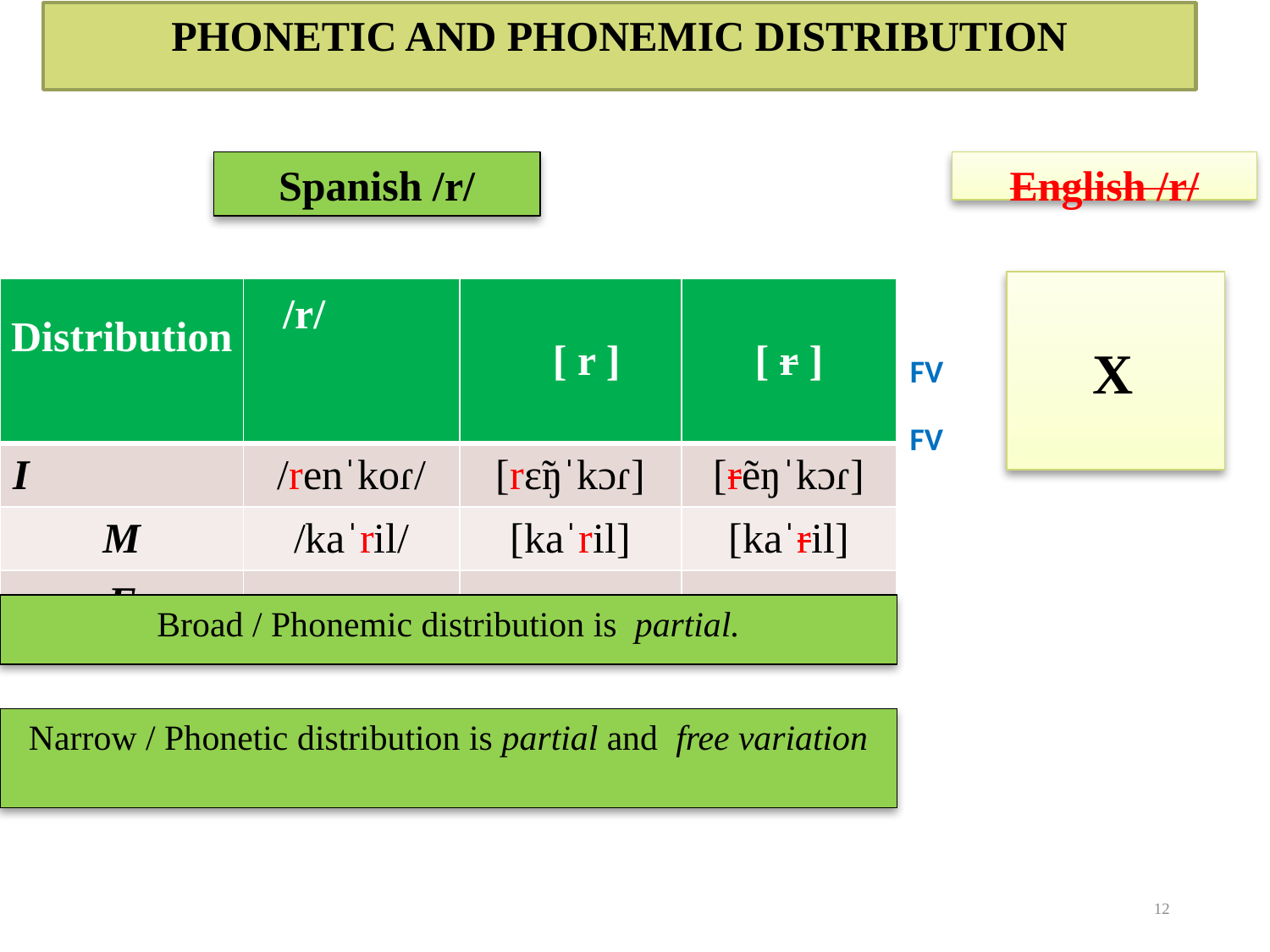

PHONETIC AND PHONEMIC DISTRIBUTION

Spanish /r/

English /r/

X
| Distribution | /r/ | [ r ] | [ r ] |
| --- | --- | --- | --- |
| I | /renˈkoɾ/ | [rɛ̃ŋˈkɔɾ] | [rẽŋˈkɔɾ] |
| M | /kaˈril/ | [kaˈril] | [kaˈril] |
| F | — | — | — |
FV
FV

Broad / Phonemic distribution is  partial.

Narrow / Phonetic distribution is partial and  free variation
12